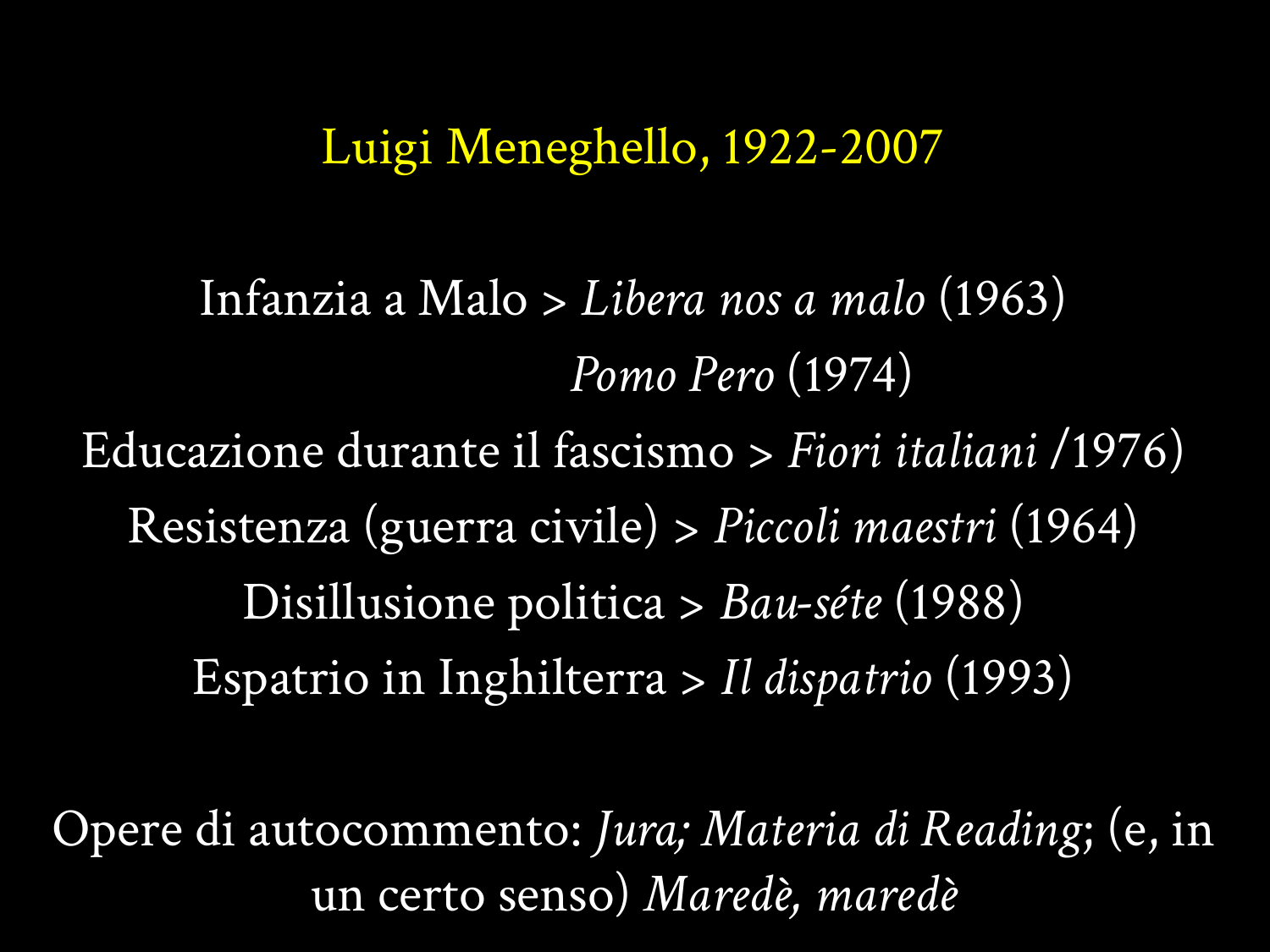

Luigi Meneghello, 1922-2007

Infanzia a Malo > Libera nos a malo (1963)
                  Pomo Pero (1974)
Educazione durante il fascismo > Fiori italiani /1976)
Resistenza (guerra civile) > Piccoli maestri (1964)
Disillusione politica > Bau-séte (1988)
Espatrio in Inghilterra > Il dispatrio (1993)

Opere di autocommento: Jura; Materia di Reading; (e, in un certo senso) Maredè, maredè